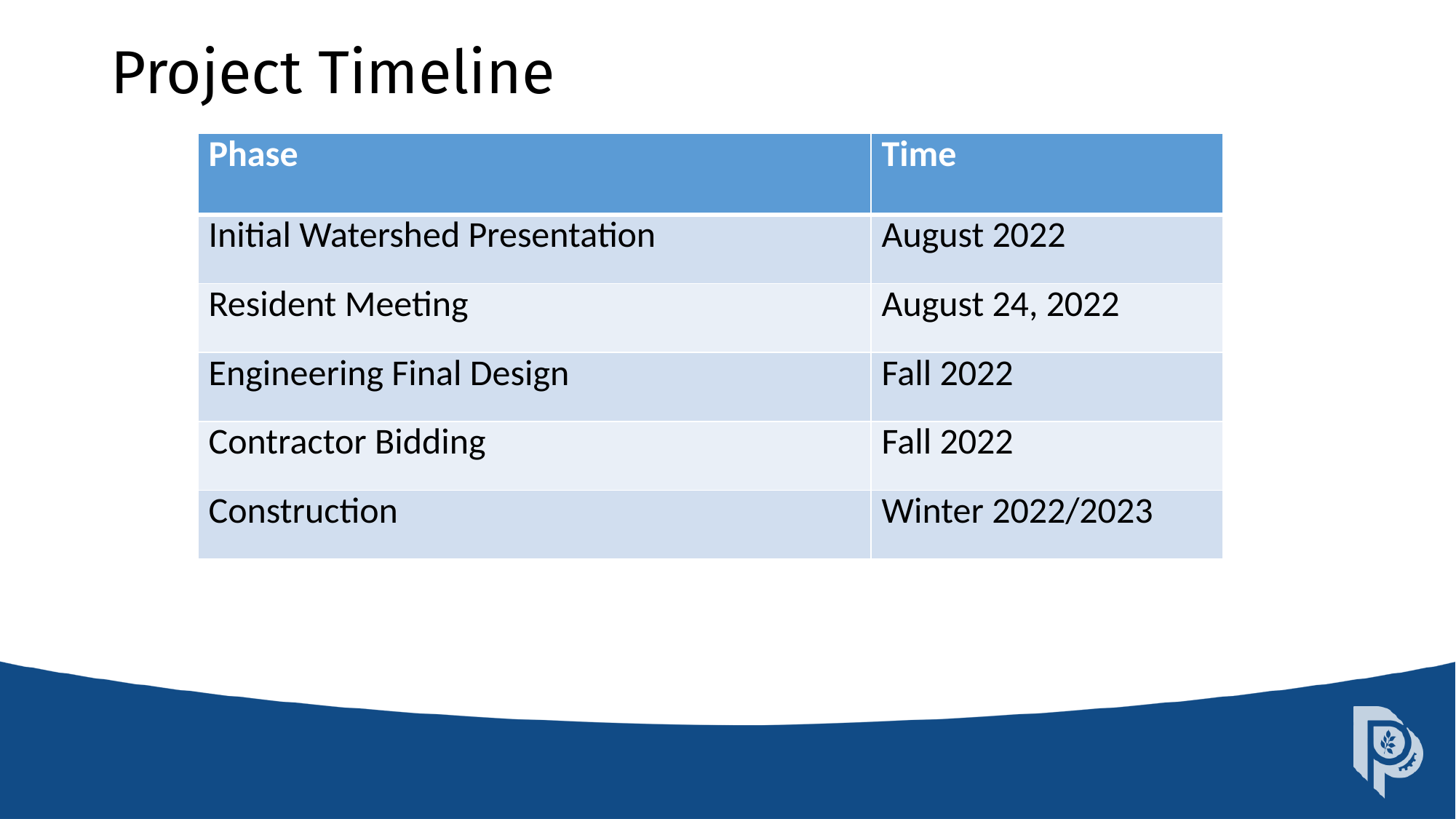

# Project Timeline
| Phase | Time |
| --- | --- |
| Initial Watershed Presentation | August 2022 |
| Resident Meeting | August 24, 2022 |
| Engineering Final Design | Fall 2022 |
| Contractor Bidding | Fall 2022 |
| Construction | Winter 2022/2023 |